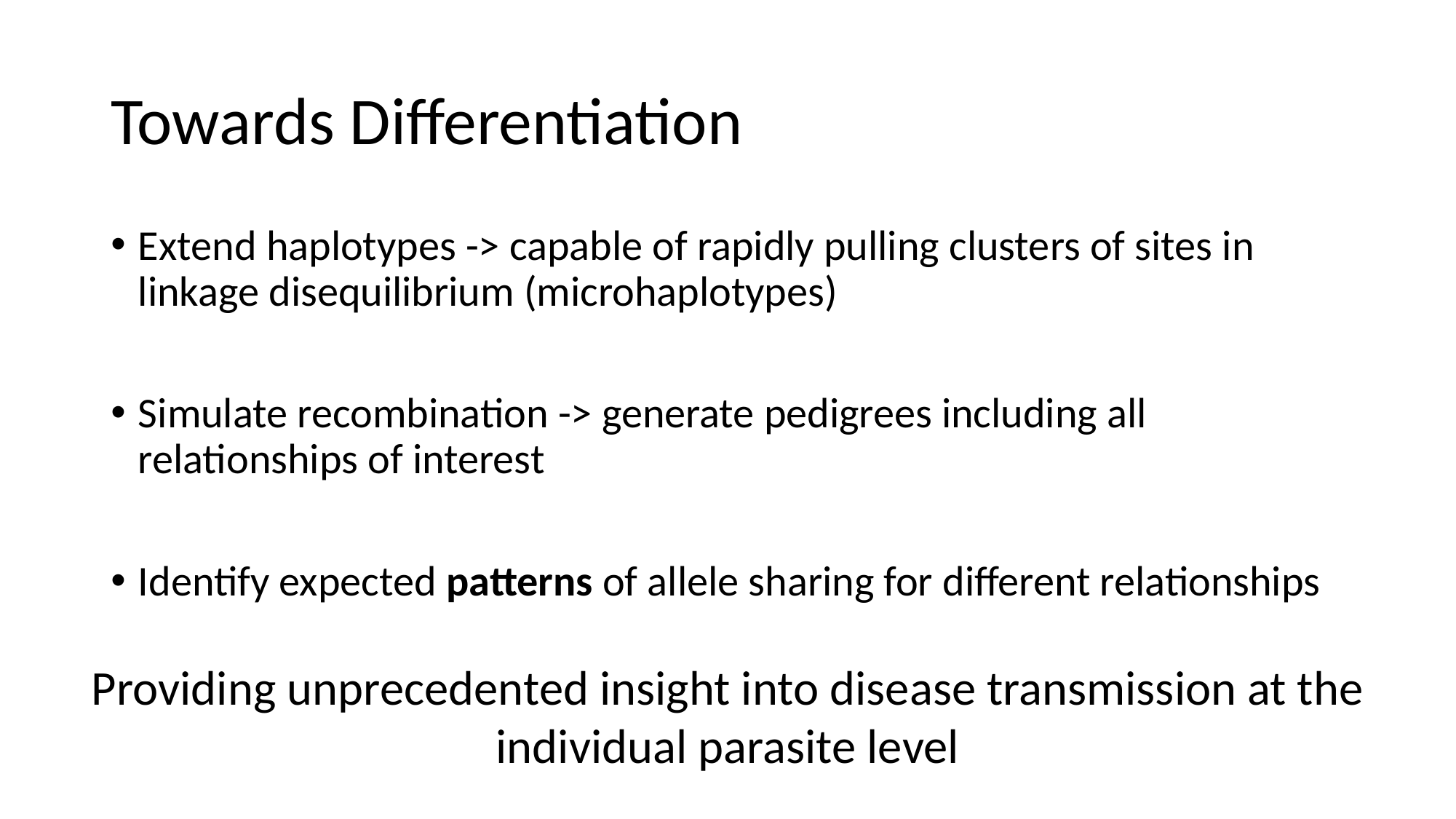

# Towards Differentiation
Extend haplotypes -> capable of rapidly pulling clusters of sites in linkage disequilibrium (microhaplotypes)

Simulate recombination -> generate pedigrees including all relationships of interest

Identify expected patterns of allele sharing for different relationships
Providing unprecedented insight into disease transmission at the individual parasite level